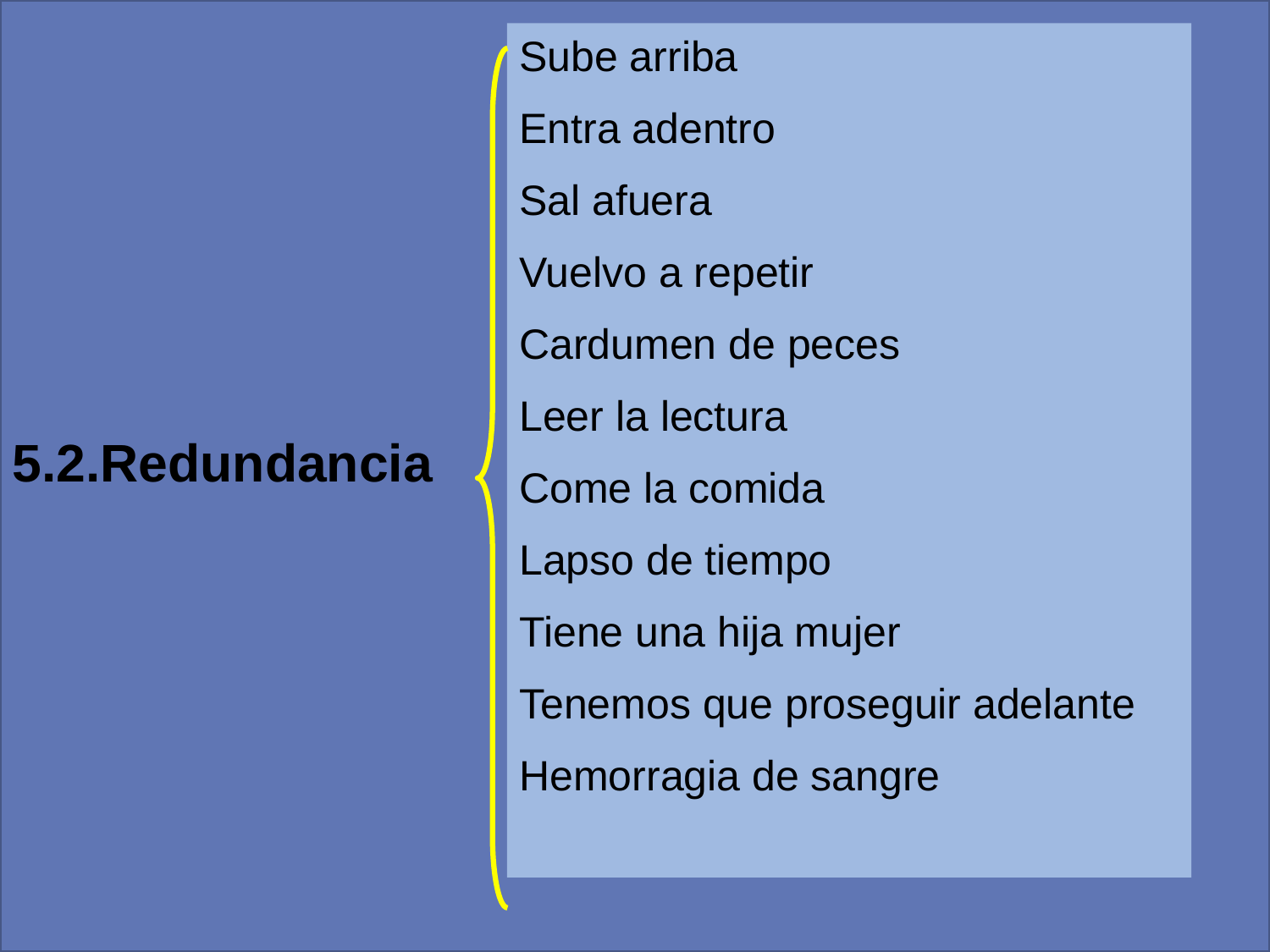

Sube arriba
Entra adentro
Sal afuera
Vuelvo a repetir
Cardumen de peces
Leer la lectura
Come la comida
Lapso de tiempo
Tiene una hija mujer
Tenemos que proseguir adelante
Hemorragia de sangre

5.2.Redundancia